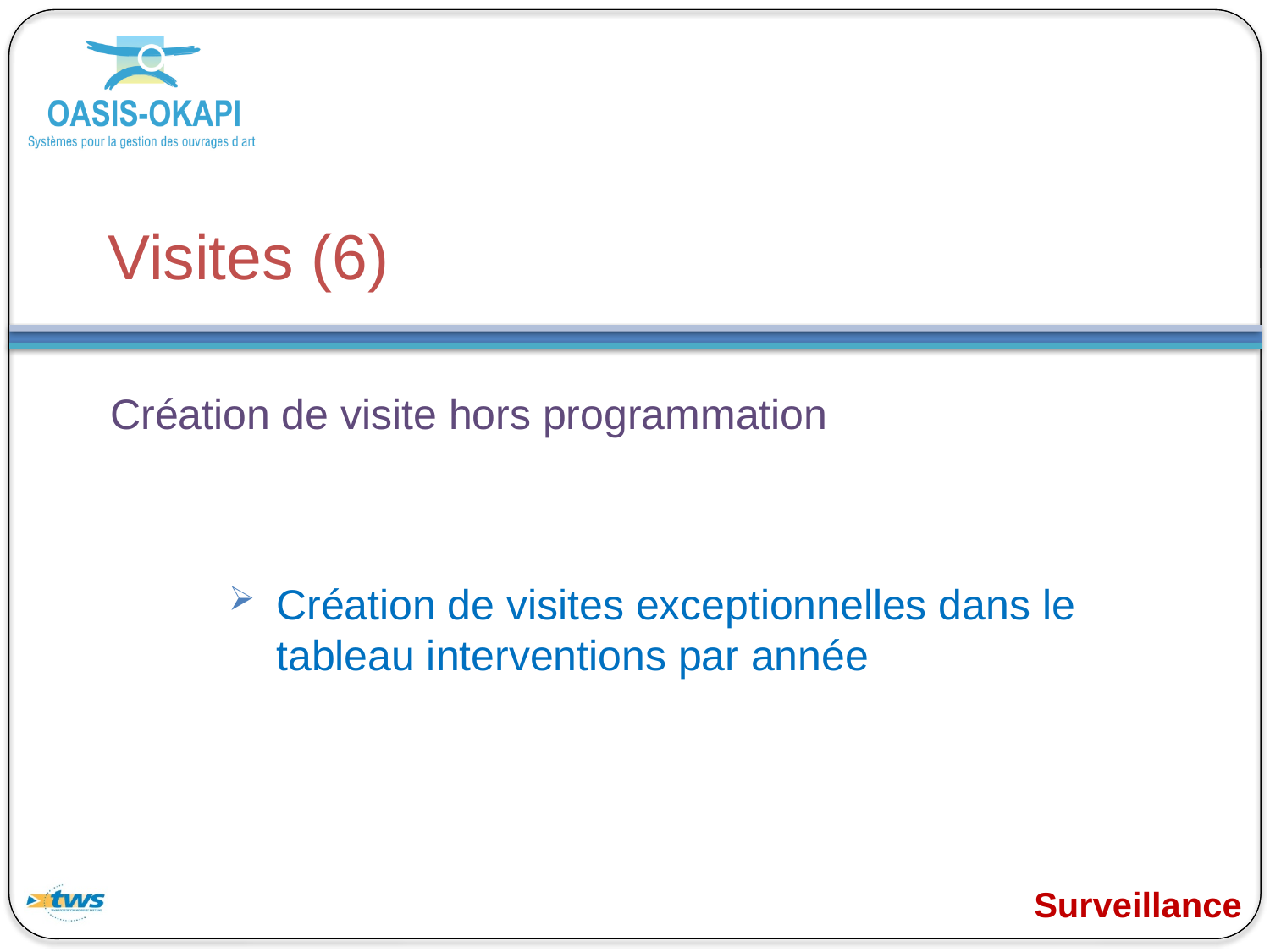

# Visites (6)
Création de visite hors programmation
Création de visites exceptionnelles dans le tableau interventions par année
Surveillance